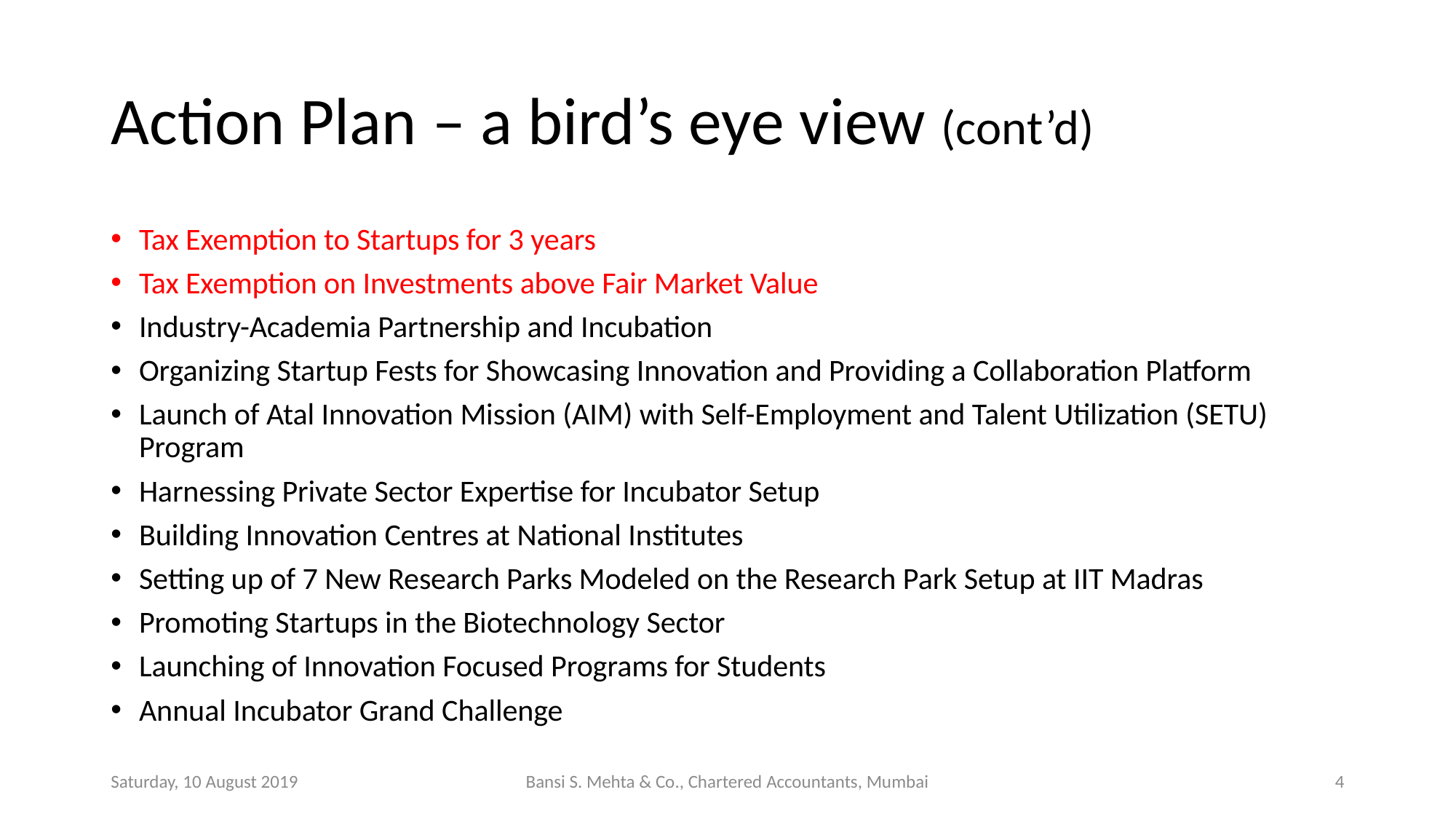

# Action Plan – a bird’s eye view (cont’d)
Tax Exemption to Startups for 3 years
Tax Exemption on Investments above Fair Market Value
Industry-Academia Partnership and Incubation
Organizing Startup Fests for Showcasing Innovation and Providing a Collaboration Platform
Launch of Atal Innovation Mission (AIM) with Self-Employment and Talent Utilization (SETU) Program
Harnessing Private Sector Expertise for Incubator Setup
Building Innovation Centres at National Institutes
Setting up of 7 New Research Parks Modeled on the Research Park Setup at IIT Madras
Promoting Startups in the Biotechnology Sector
Launching of Innovation Focused Programs for Students
Annual Incubator Grand Challenge

Saturday, 10 August 2019
Bansi S. Mehta & Co., Chartered Accountants, Mumbai
4